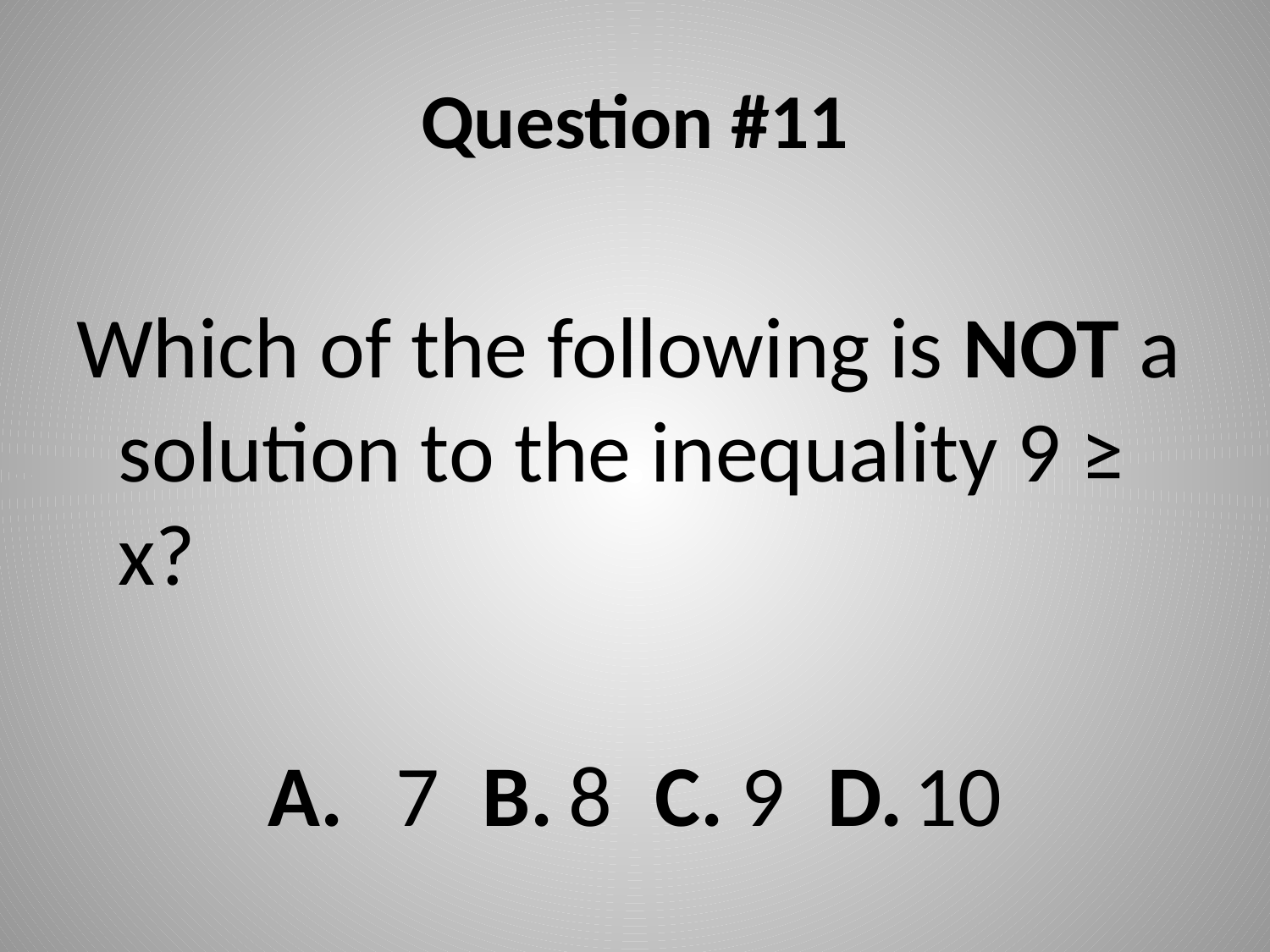

# Question #11

Which of the following is NOT a solution to the inequality 9 ≥ x?

A.	7	B.	8	C.	9	D.	10